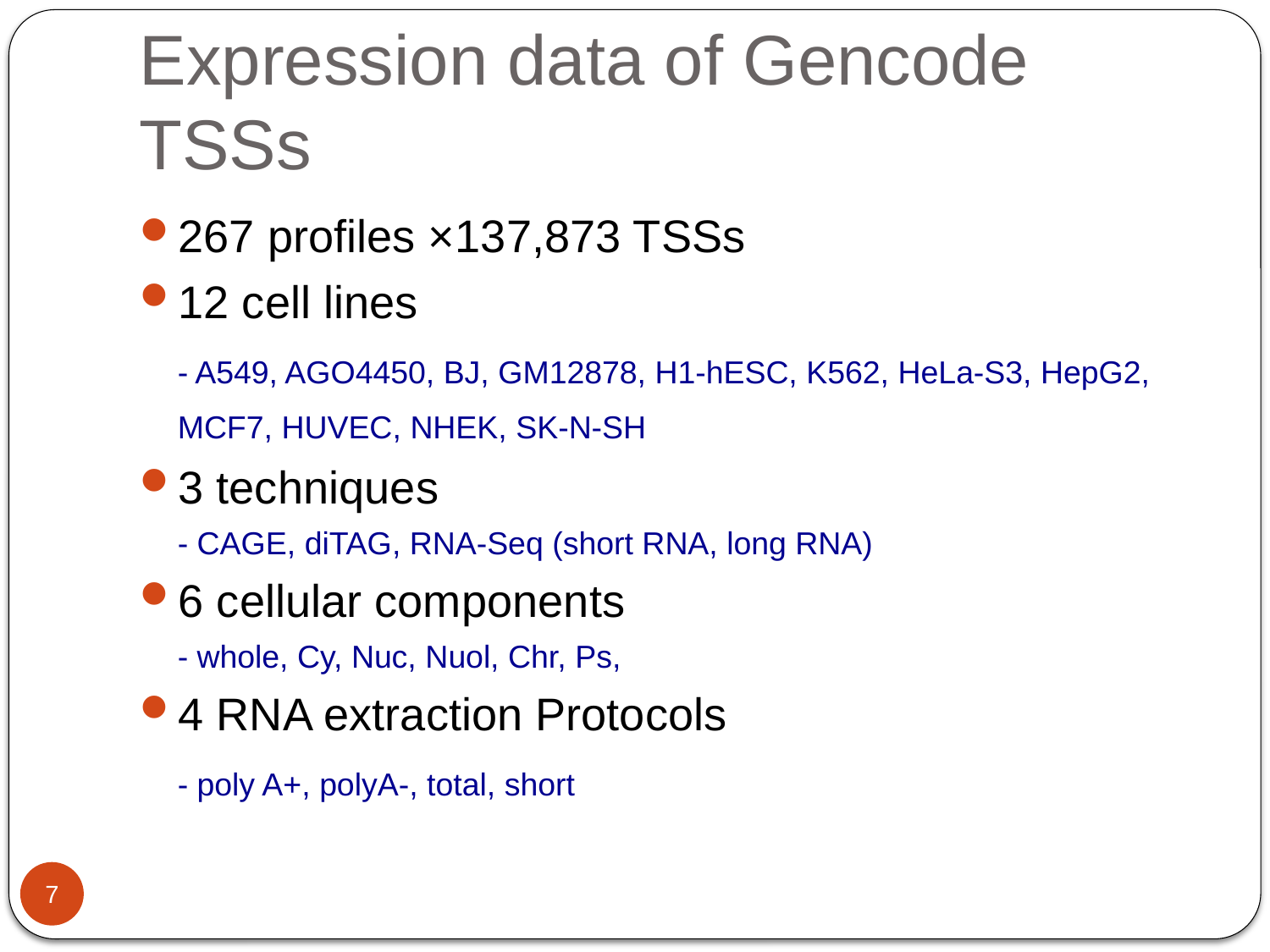

# Expression data of Gencode TSSs
267 profiles ×137,873 TSSs
12 cell lines
	- A549, AGO4450, BJ, GM12878, H1-hESC, K562, HeLa-S3, HepG2, MCF7, HUVEC, NHEK, SK-N-SH
3 techniques
	- CAGE, diTAG, RNA-Seq (short RNA, long RNA)
6 cellular components
	- whole, Cy, Nuc, Nuol, Chr, Ps,
4 RNA extraction Protocols
	- poly A+, polyA-, total, short

7